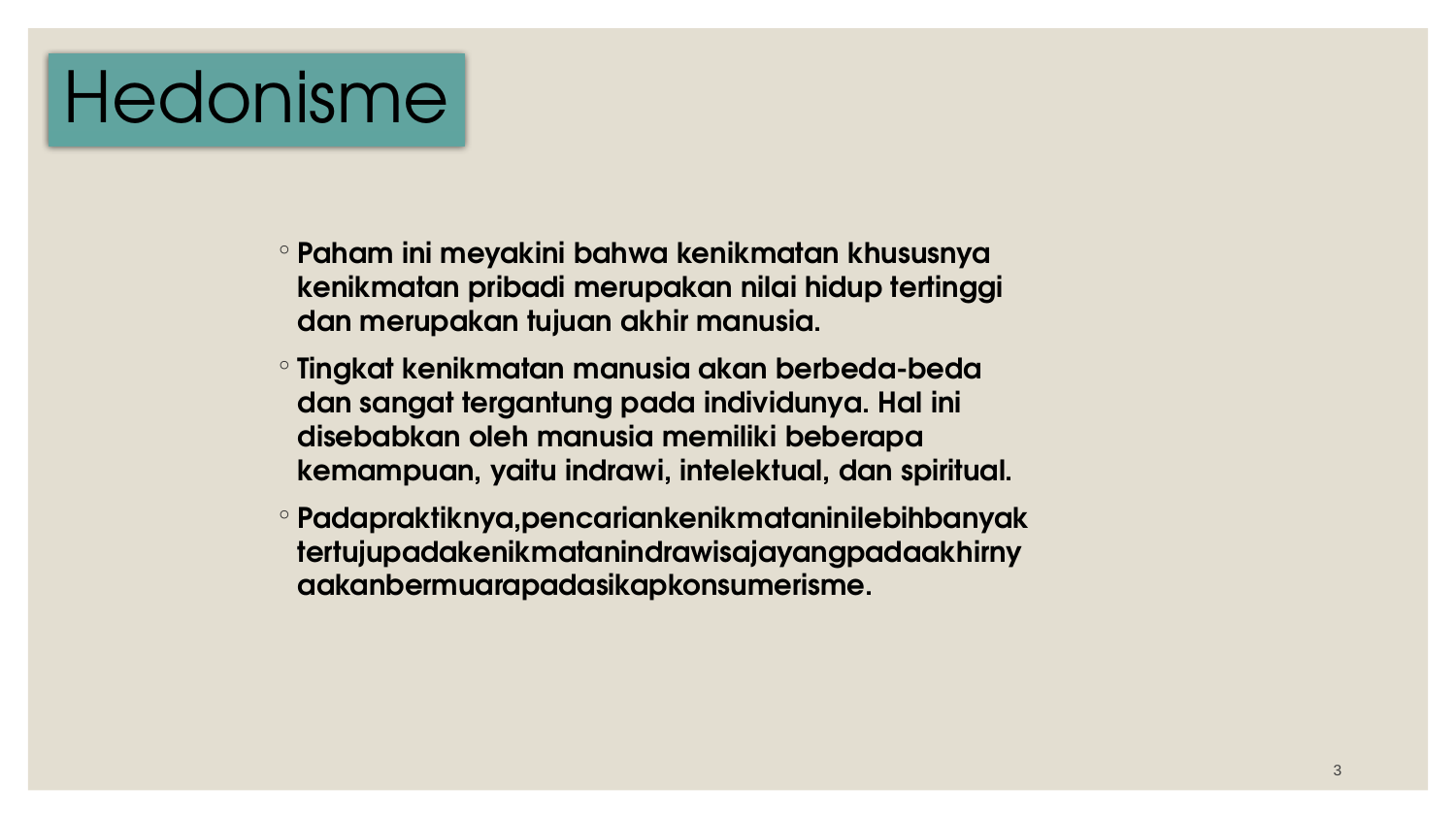

# Hedonisme

Paham ini meyakini bahwa kenikmatan khususnya kenikmatan pribadi merupakan nilai hidup tertinggi dan merupakan tujuan akhir manusia.
Tingkat kenikmatan manusia akan berbeda-beda dan sangat tergantung pada individunya. Hal ini disebabkan oleh manusia memiliki beberapa kemampuan, yaitu indrawi, intelektual, dan spiritual.
Padapraktiknya,pencariankenikmataninilebihbanyaktertujupadakenikmatanindrawisajayangpadaakhirnyaakanbermuarapadasikapkonsumerisme.

3